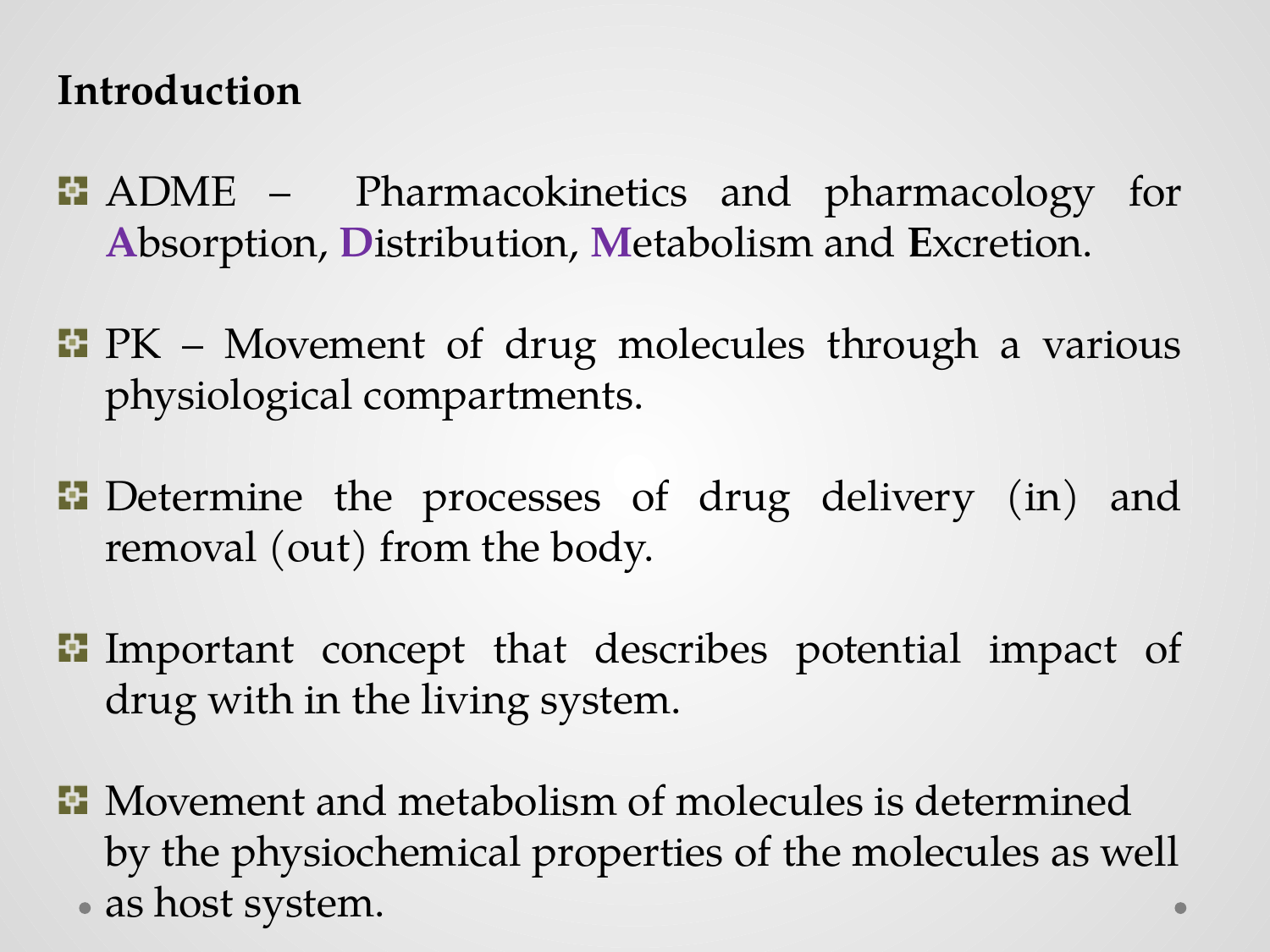

Introduction

ADME –  Pharmacokinetics and pharmacology for Absorption, Distribution, Metabolism and Excretion.

PK – Movement of drug molecules through a various physiological compartments.

Determine the processes of drug delivery (in) and removal (out) from the body.

Important concept that describes potential impact of drug with in the living system.

Movement and metabolism of molecules is determined by the physiochemical properties of the molecules as well as host system.